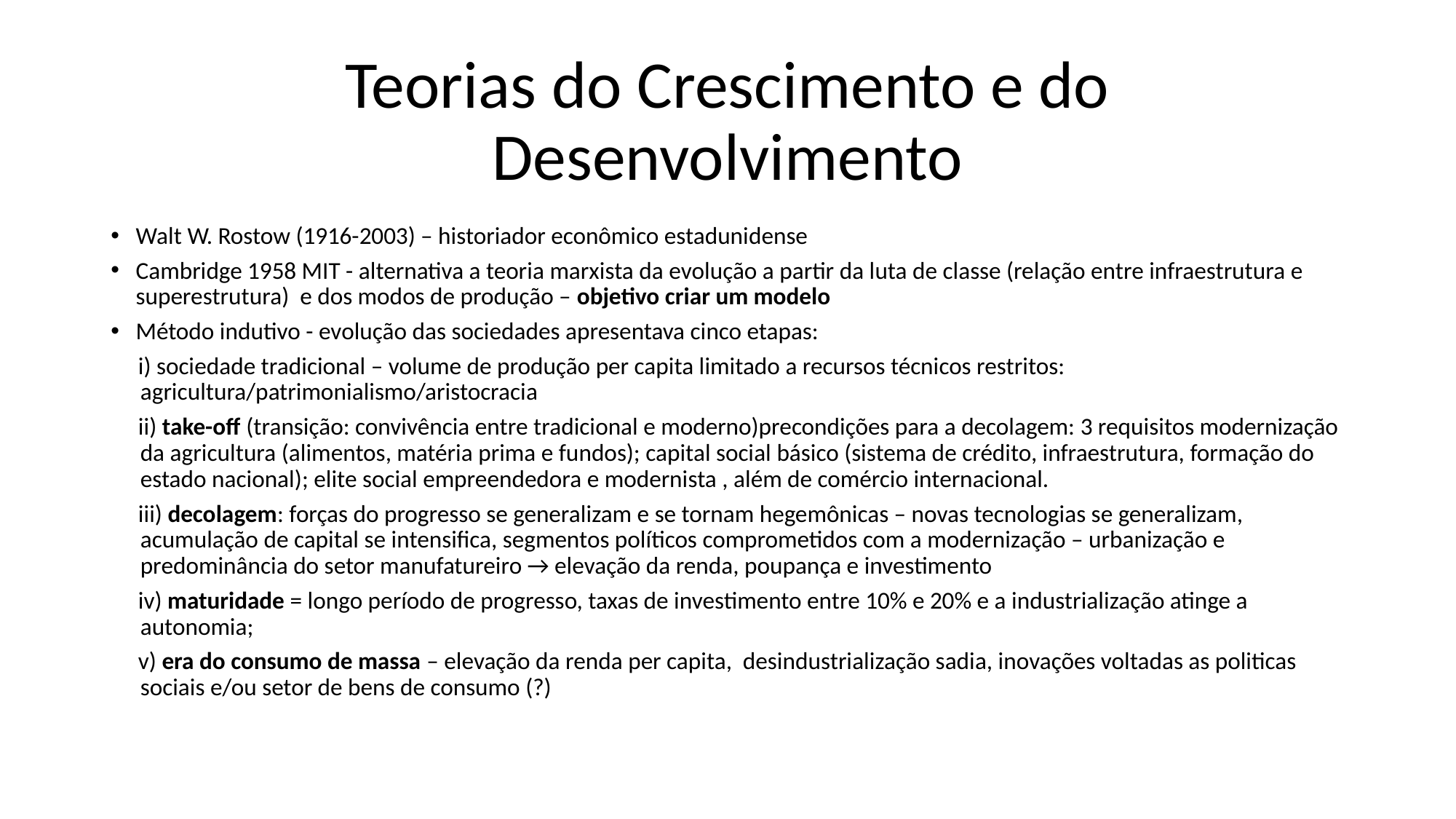

# Teorias do Crescimento e do Desenvolvimento
Walt W. Rostow (1916-2003) – historiador econômico estadunidense
Cambridge 1958 MIT - alternativa a teoria marxista da evolução a partir da luta de classe (relação entre infraestrutura e superestrutura)  e dos modos de produção – objetivo criar um modelo
Método indutivo - evolução das sociedades apresentava cinco etapas:
     i) sociedade tradicional – volume de produção per capita limitado a recursos técnicos restritos: agricultura/patrimonialismo/aristocracia
     ii) take-off (transição: convivência entre tradicional e moderno)precondições para a decolagem: 3 requisitos modernização da agricultura (alimentos, matéria prima e fundos); capital social básico (sistema de crédito, infraestrutura, formação do estado nacional); elite social empreendedora e modernista , além de comércio internacional.
     iii) decolagem: forças do progresso se generalizam e se tornam hegemônicas – novas tecnologias se generalizam, acumulação de capital se intensifica, segmentos políticos comprometidos com a modernização – urbanização e predominância do setor manufatureiro → elevação da renda, poupança e investimento
     iv) maturidade = longo período de progresso, taxas de investimento entre 10% e 20% e a industrialização atinge a autonomia;
     v) era do consumo de massa – elevação da renda per capita,  desindustrialização sadia, inovações voltadas as politicas sociais e/ou setor de bens de consumo (?)